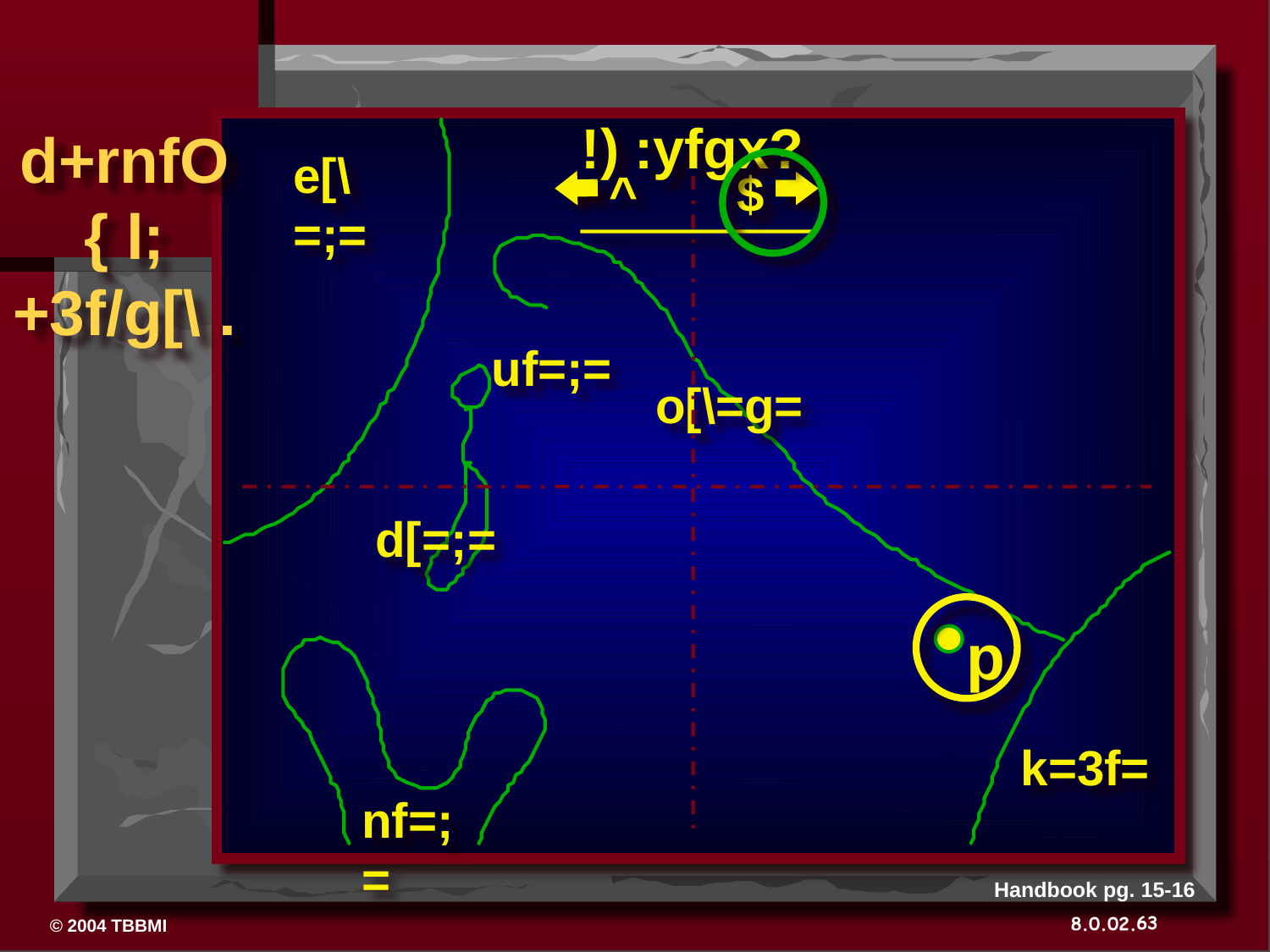

!) :yfgx?

e[\=;=

^
$

uf=;=

o[\=g=

d[=;=

p

k=3f=
nf=;=

Handbook pg. 15-16
63